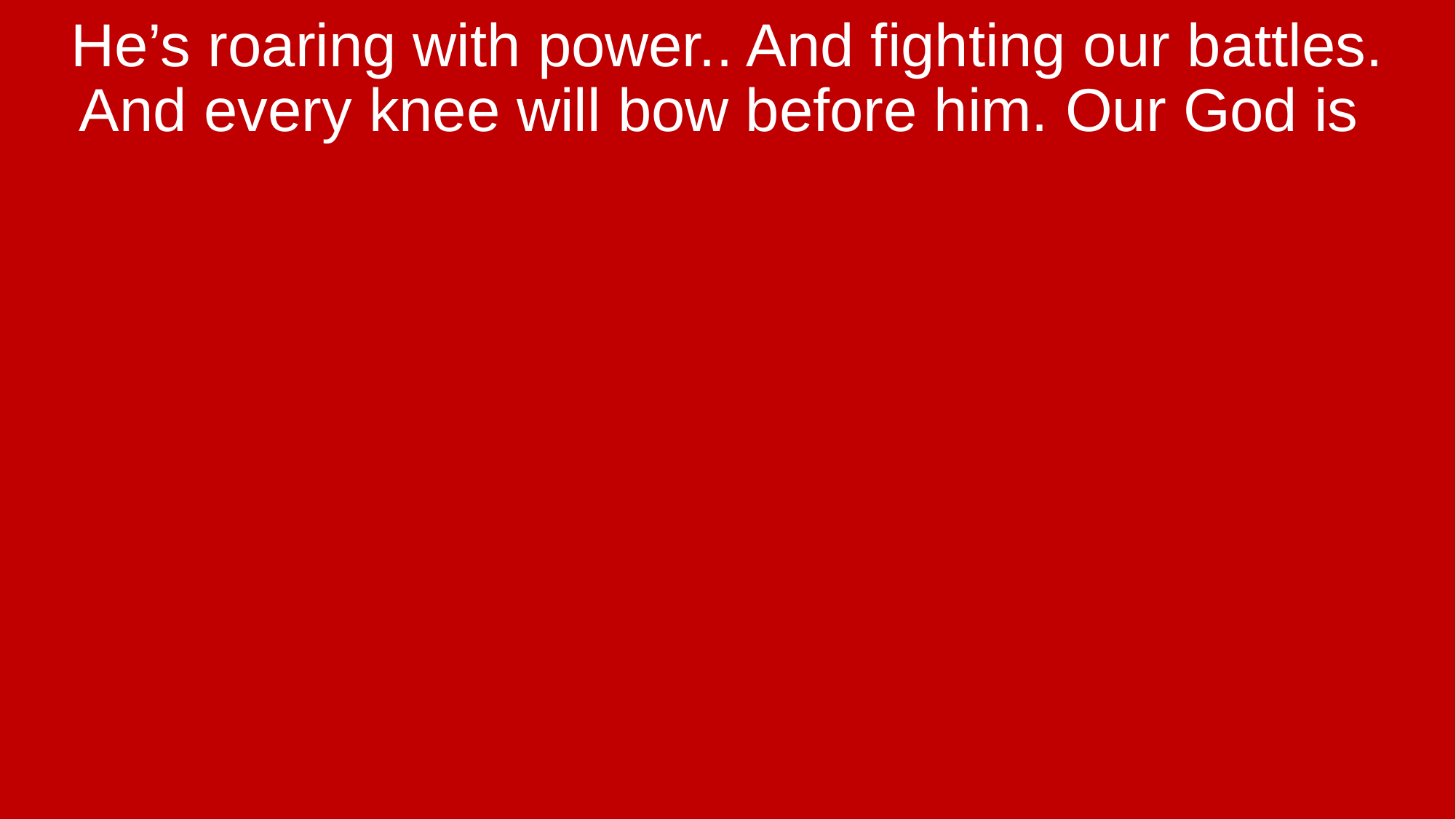

He’s roaring with power.. And fighting our battles. And every knee will bow before him. Our God is